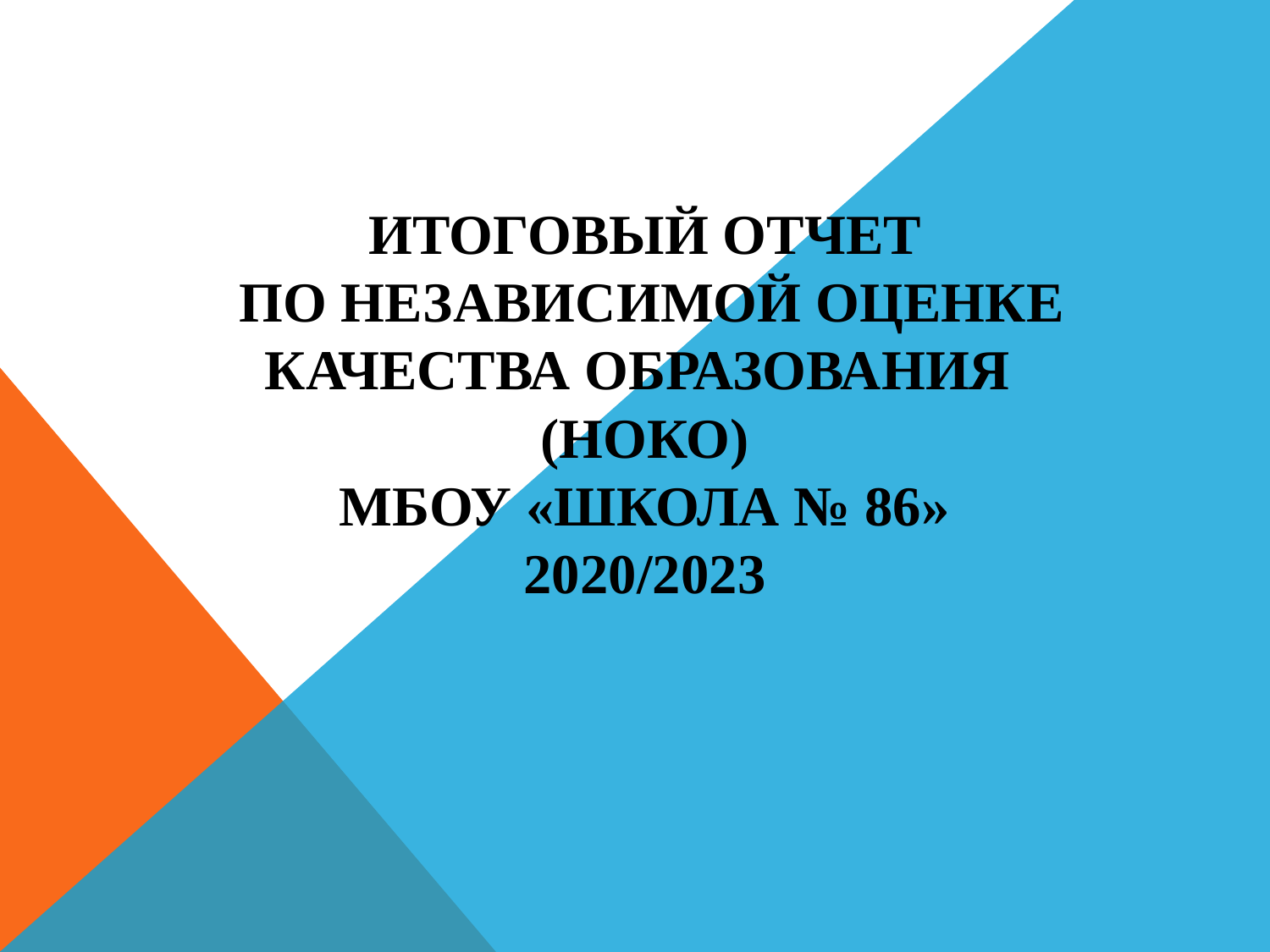

# Итоговый отчет по независимой оценке качества образования (НОКО) МБОУ «Школа № 86» 2020/2023